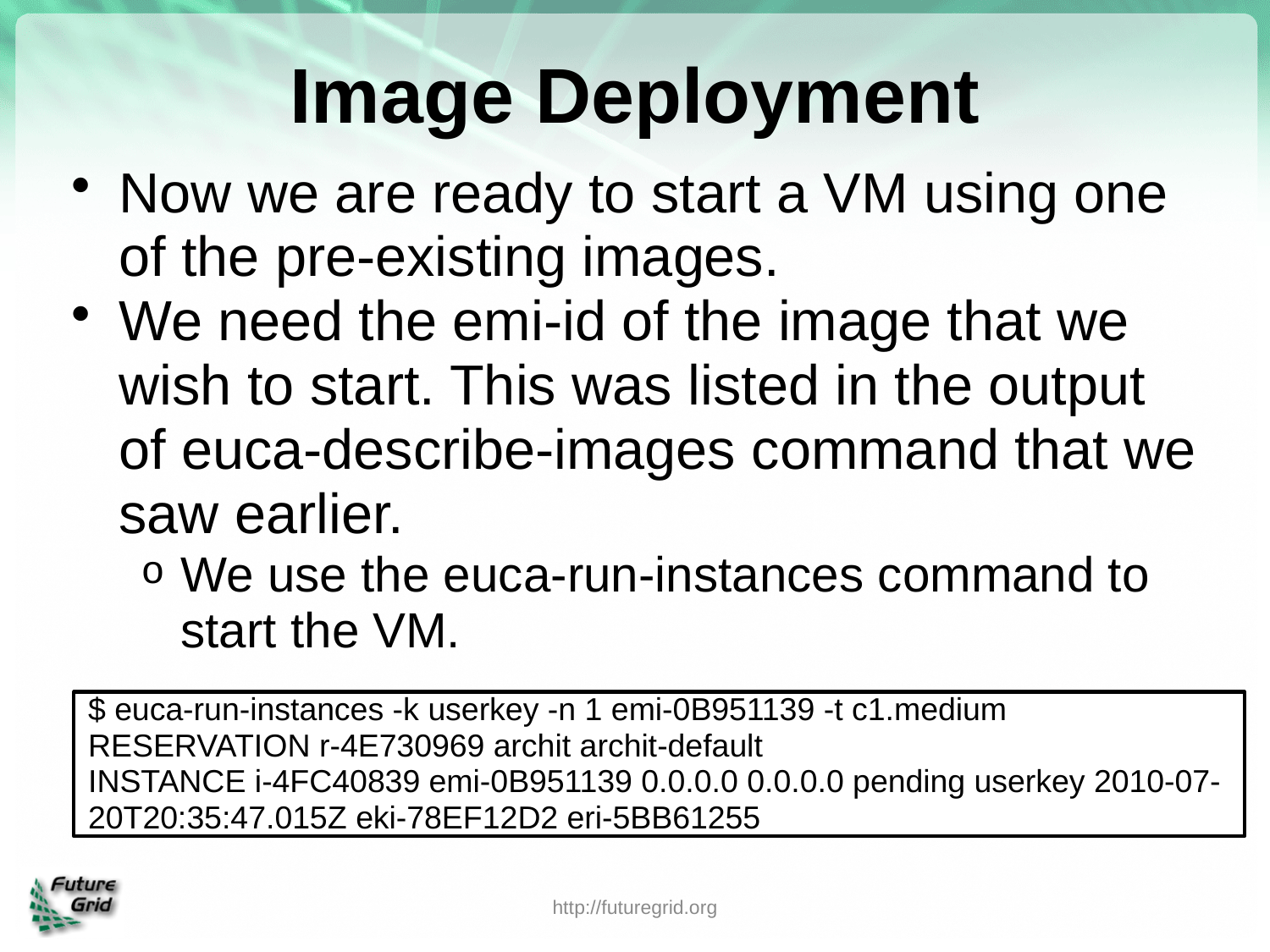

# Image Deployment
Now we are ready to start a VM using one of the pre-existing images.
We need the emi-id of the image that we wish to start. This was listed in the output of euca-describe-images command that we saw earlier.
We use the euca-run-instances command to start the VM.
$ euca-run-instances -k userkey -n 1 emi-0B951139 -t c1.medium
RESERVATION r-4E730969 archit archit-default
INSTANCE i-4FC40839 emi-0B951139 0.0.0.0 0.0.0.0 pending userkey 2010-07-20T20:35:47.015Z eki-78EF12D2 eri-5BB61255
http://futuregrid.org